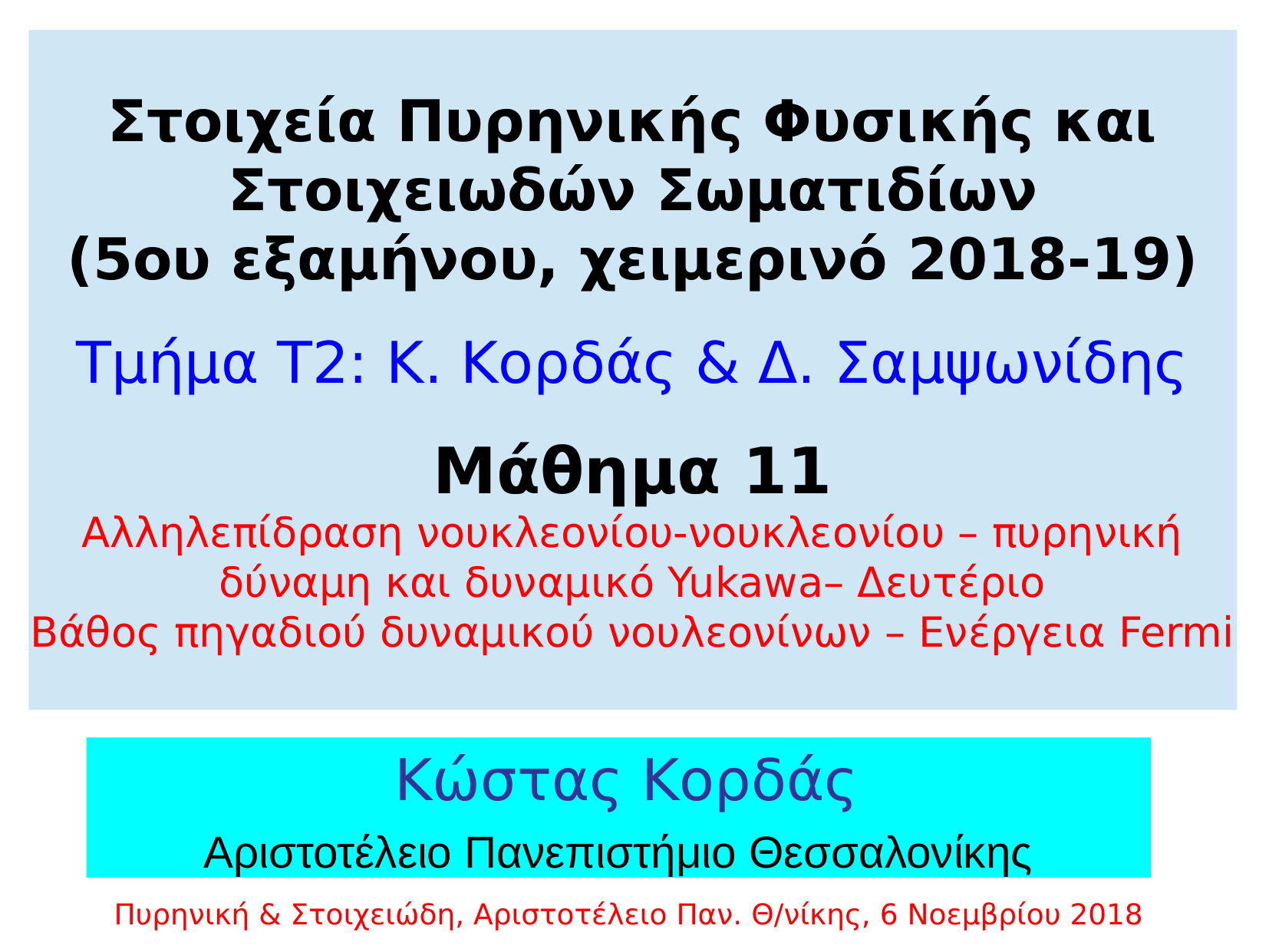

Στοιχεία Πυρηνικής Φυσικής και Στοιχειωδών Σωματιδίων
(5ου εξαμήνου, χειμερινό 2018-19)
Τμήμα T2: Κ. Κορδάς & Δ. Σαμψωνίδης
Μάθημα 11
Αλληλεπίδραση νουκλεονίου-νουκλεονίου – πυρηνική δύναμη και δυναμικό Yukawa– Δευτέριο
Βάθος πηγαδιού δυναμικού νουλεονίνων – Ενέργεια Fermi
 Κώστας Κορδάς
Αριστοτέλειο Πανεπιστήμιο Θεσσαλονίκης
Πυρηνική & Στοιχειώδη, Αριστοτέλειο Παν. Θ/νίκης, 6 Νοεμβρίου 2018